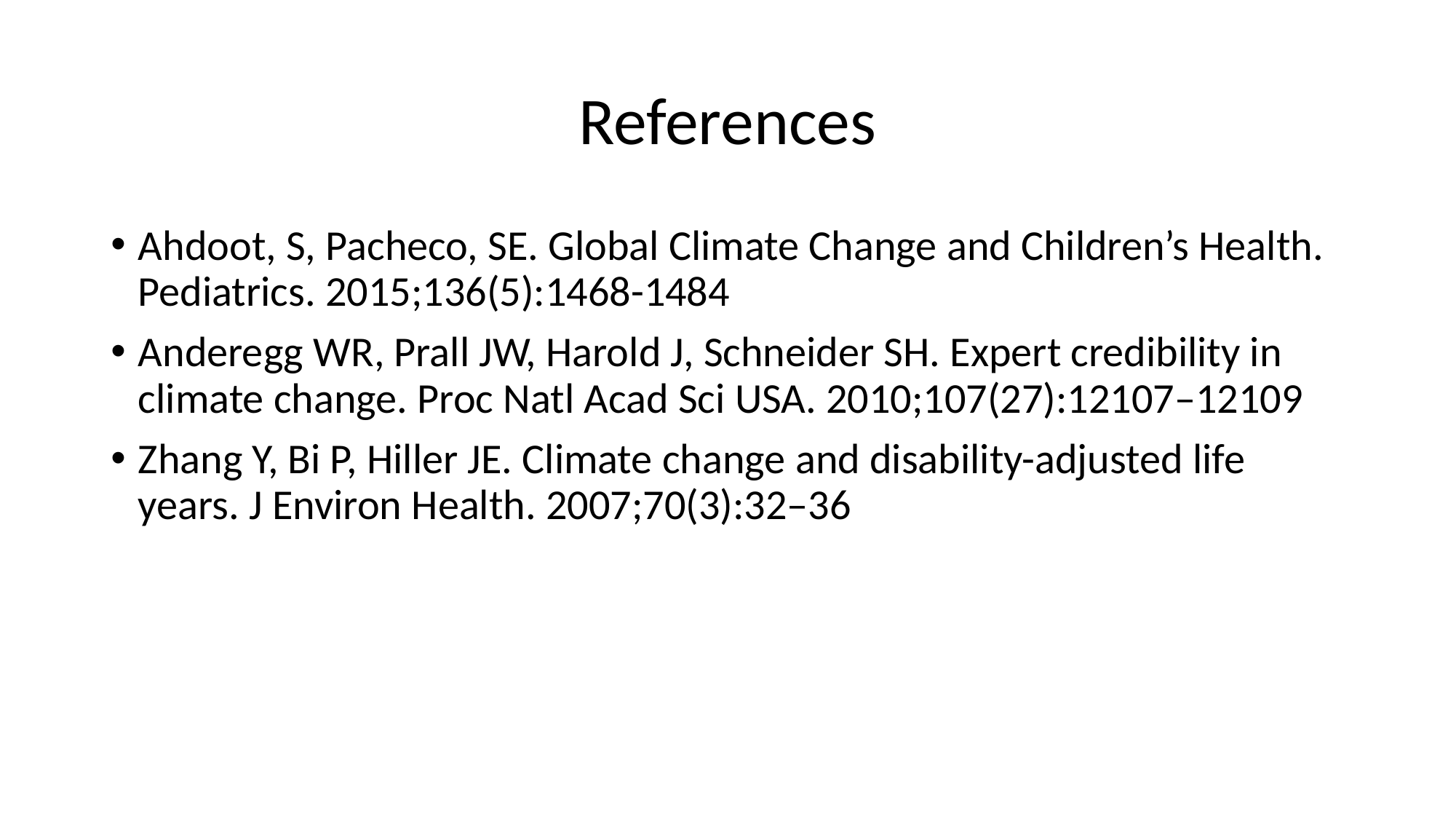

# References
Ahdoot, S, Pacheco, SE. Global Climate Change and Children’s Health. Pediatrics. 2015;136(5):1468-1484
Anderegg WR, Prall JW, Harold J, Schneider SH. Expert credibility in climate change. Proc Natl Acad Sci USA. 2010;107(27):12107–12109
Zhang Y, Bi P, Hiller JE. Climate change and disability-adjusted life years. J Environ Health. 2007;70(3):32–36